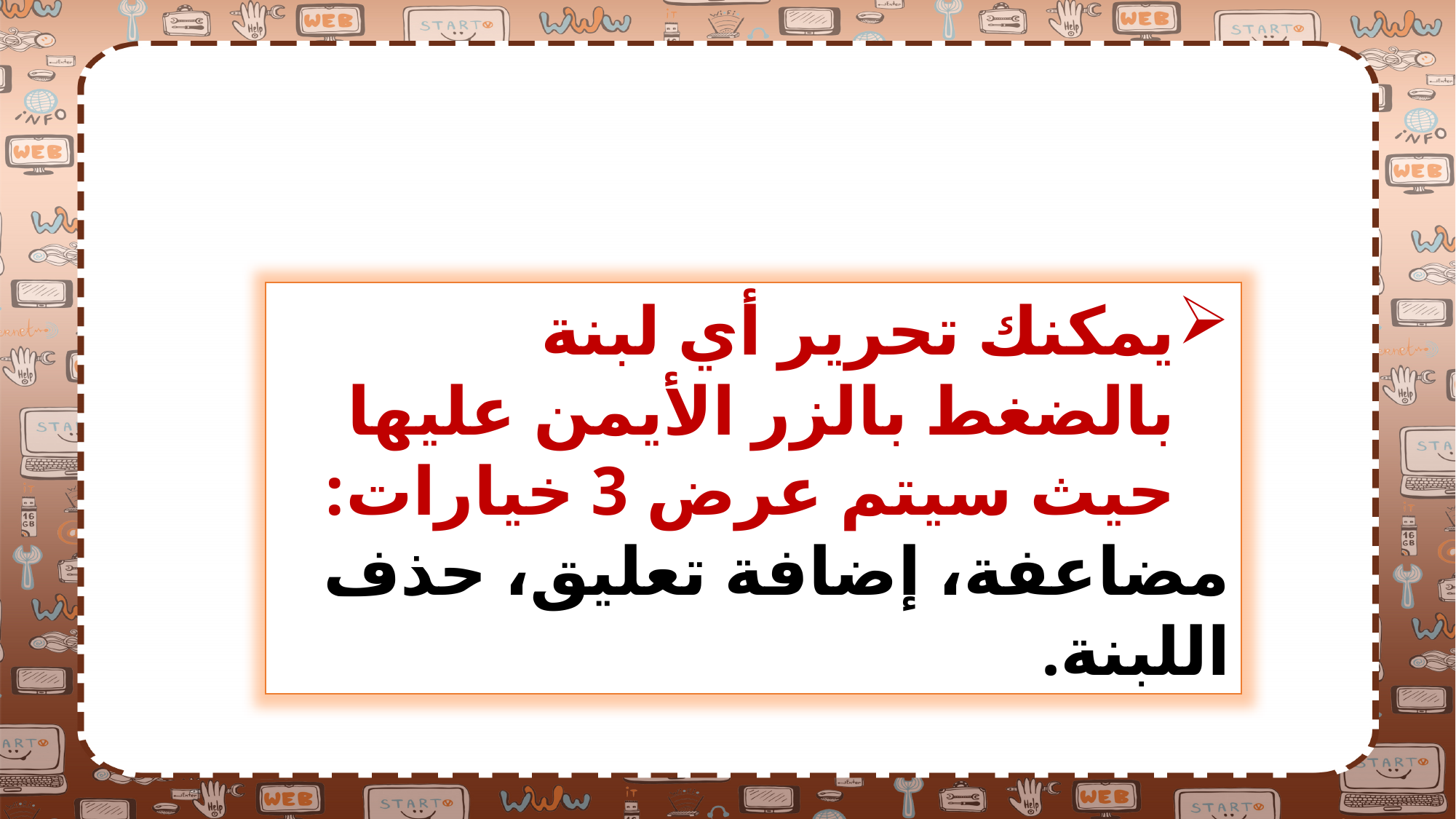

يمكنك تحرير أي لبنة بالضغط بالزر الأيمن عليها حيث سيتم عرض 3 خيارات:
مضاعفة، إضافة تعليق، حذف اللبنة.